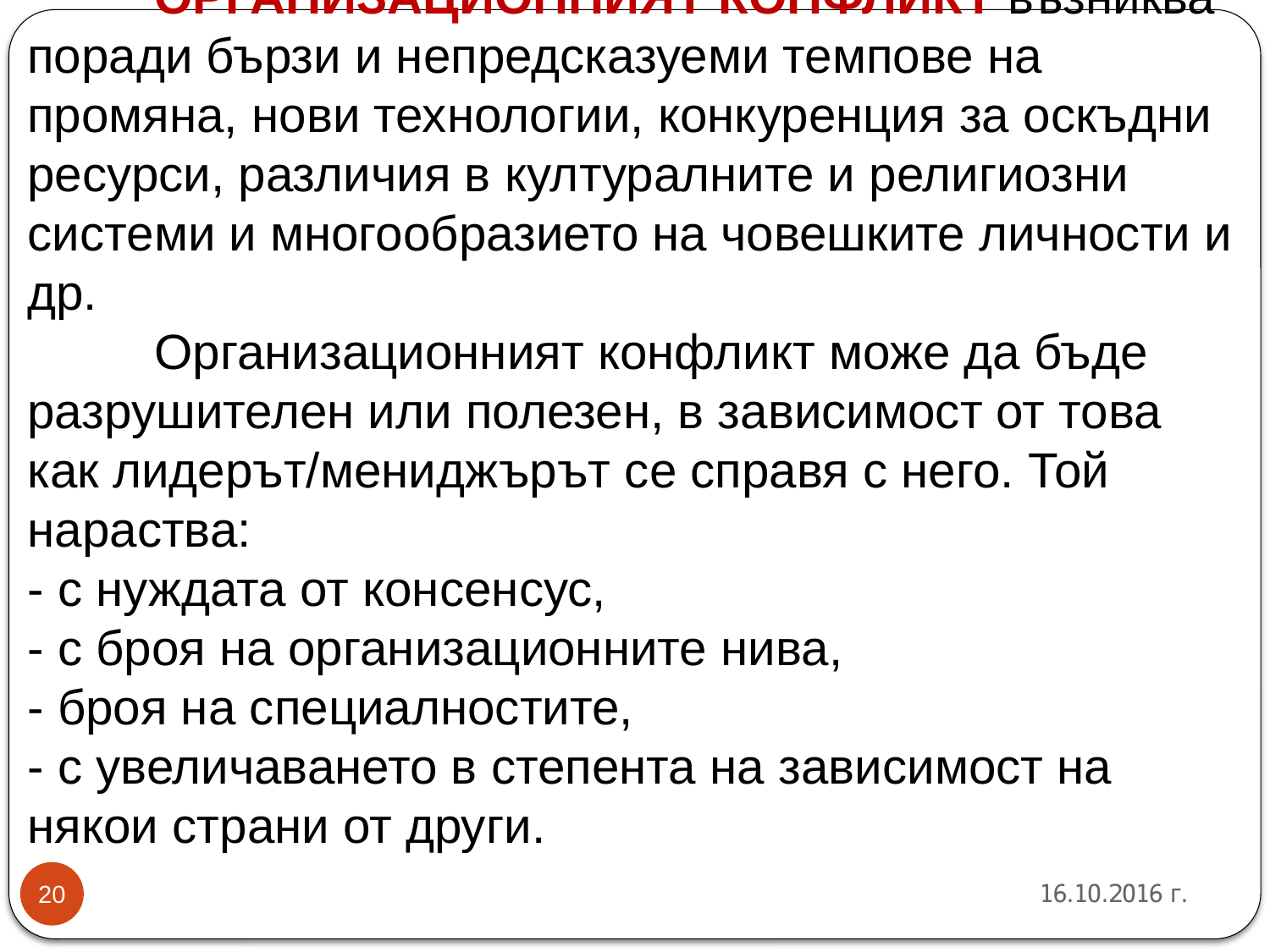

# Организационен конфликт Организационният конфликт възниква поради бързи и непредсказуеми темпове на промяна, нови технологии, конкуренция за оскъдни ресурси, различия в културалните и религиозни системи и многообразието на човешките личности и др. Организационният конфликт може да бъде разрушителен или полезен, в зависимост от това как лидерът/мениджърът се справя с него. Той нараства: - с нуждата от консенсус, - с броя на организационните нива, - броя на специалностите, - с увеличаването в степента на зависимост на някои страни от други.
16.10.2016 г.
20